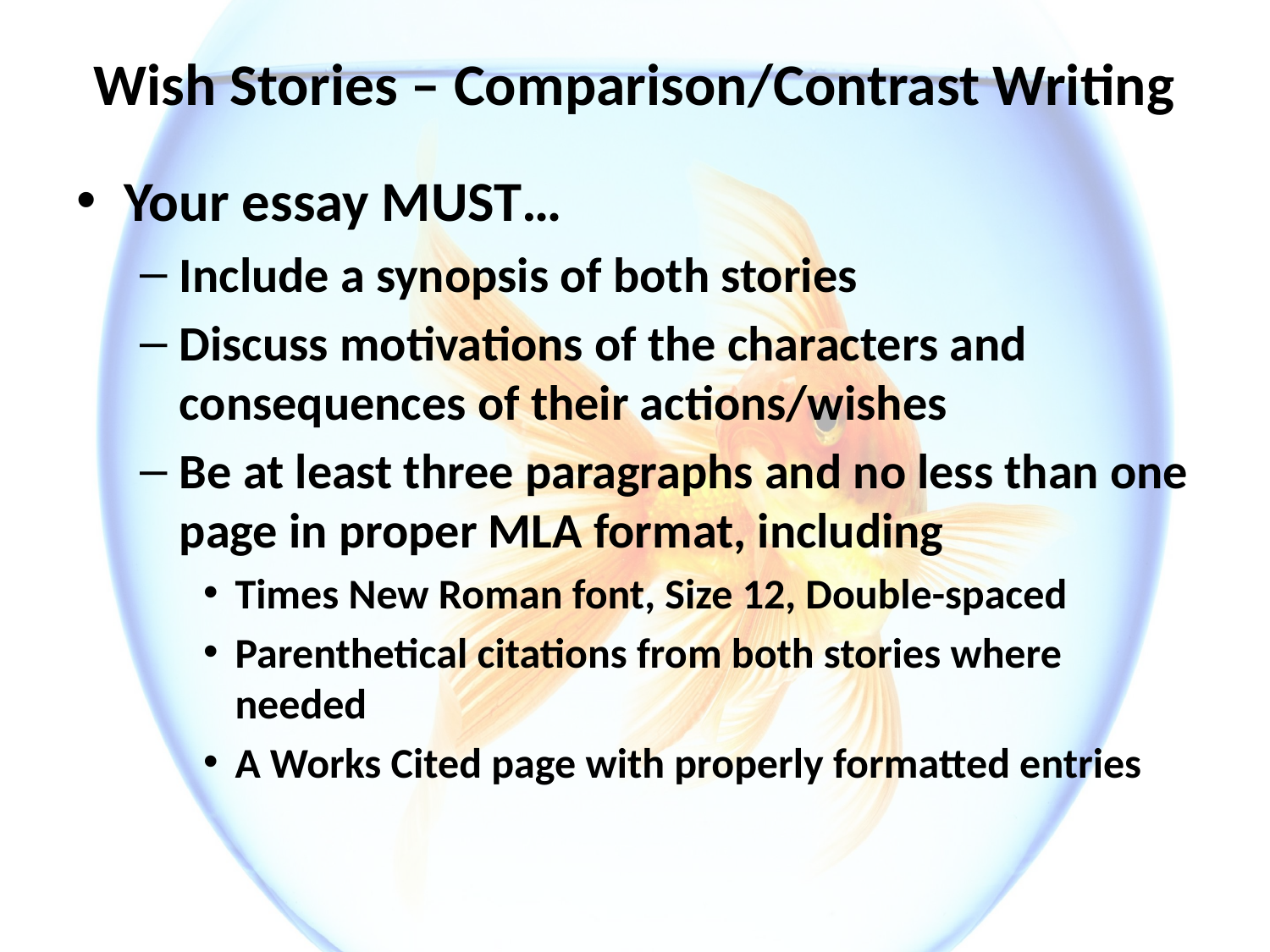

# Wish Stories – Comparison/Contrast Writing
Your essay MUST…
Include a synopsis of both stories
Discuss motivations of the characters and consequences of their actions/wishes
Be at least three paragraphs and no less than one page in proper MLA format, including
Times New Roman font, Size 12, Double-spaced
Parenthetical citations from both stories where needed
A Works Cited page with properly formatted entries